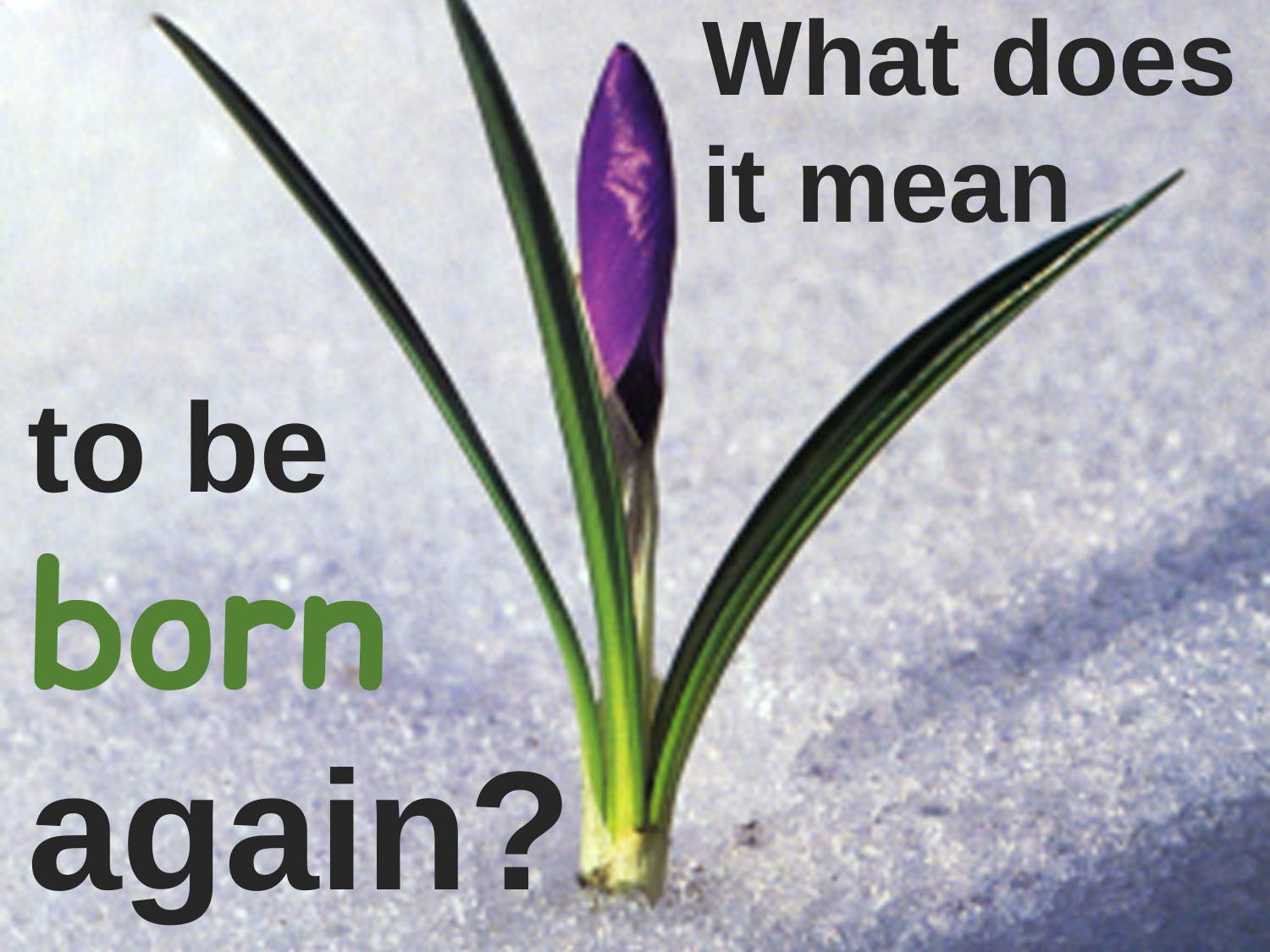

What does
it mean
to be
born again?